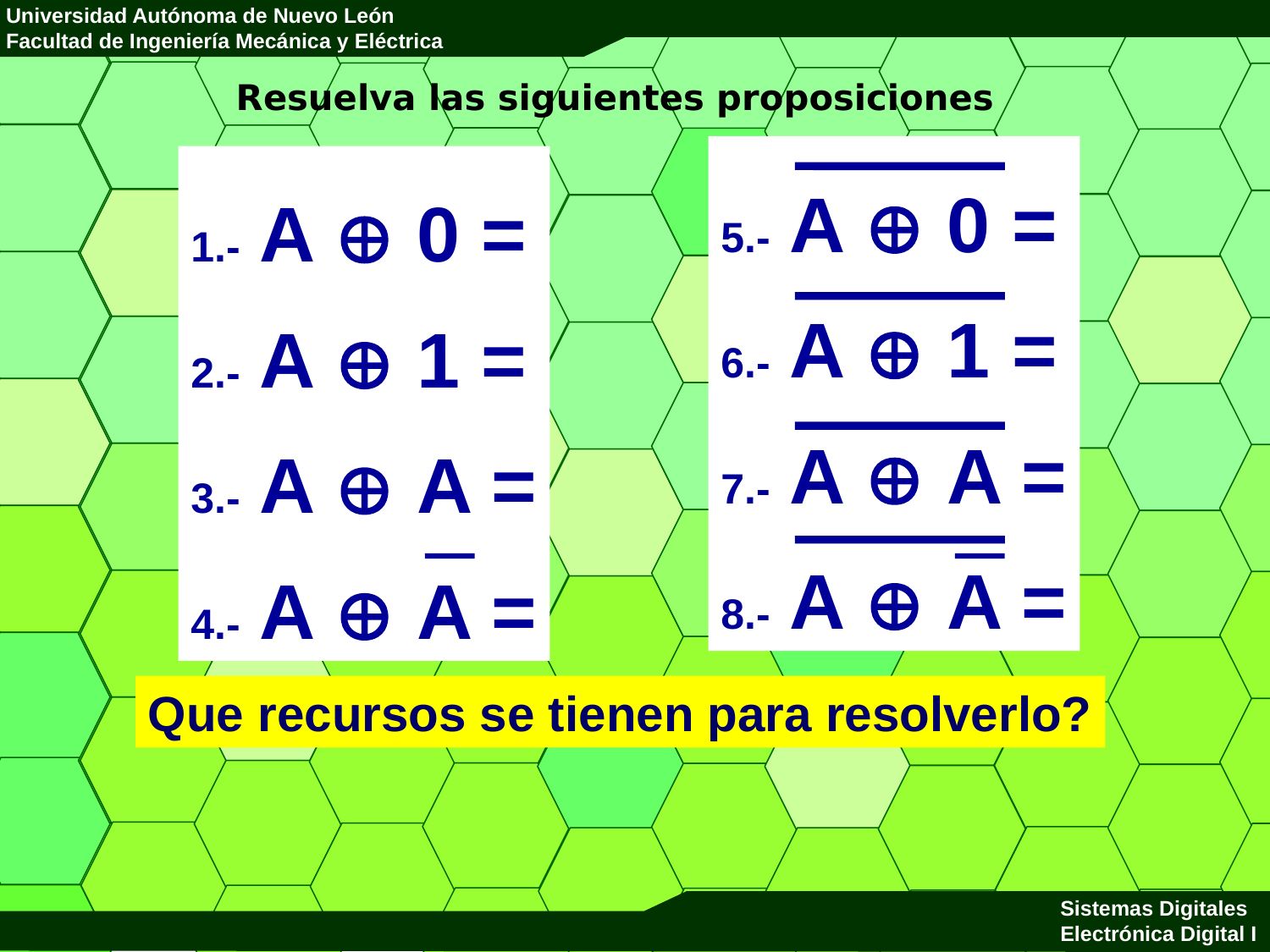

# Resuelva las siguientes proposiciones
5.- A ⊕ 0 =
6.- A ⊕ 1 =
7.- A ⊕ A =
8.- A ⊕ A =

1.- A ⊕ 0 =
2.- A ⊕ 1 =
3.- A ⊕ A =
4.- A ⊕ A =

Que recursos se tienen para resolverlo?